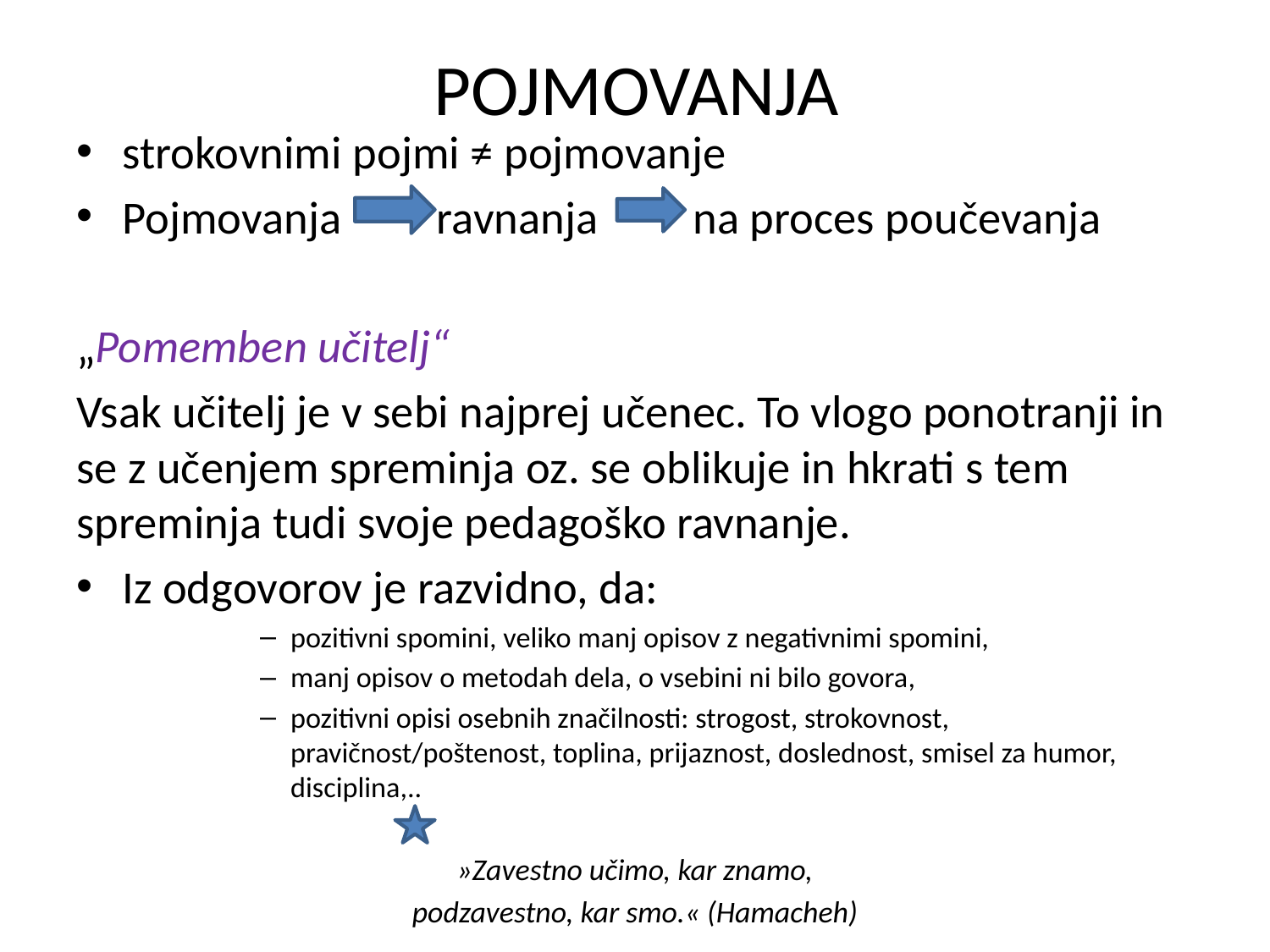

# POJMOVANJA
strokovnimi pojmi ≠ pojmovanje
Pojmovanja         ravnanja         na proces poučevanja

„Pomemben učitelj“
Vsak učitelj je v sebi najprej učenec. To vlogo ponotranji in se z učenjem spreminja oz. se oblikuje in hkrati s tem spreminja tudi svoje pedagoško ravnanje.
Iz odgovorov je razvidno, da:
pozitivni spomini, veliko manj opisov z negativnimi spomini,
manj opisov o metodah dela, o vsebini ni bilo govora,
pozitivni opisi osebnih značilnosti: strogost, strokovnost, pravičnost/poštenost, toplina, prijaznost, doslednost, smisel za humor, disciplina,..

»Zavestno učimo, kar znamo,
podzavestno, kar smo.« (Hamacheh)